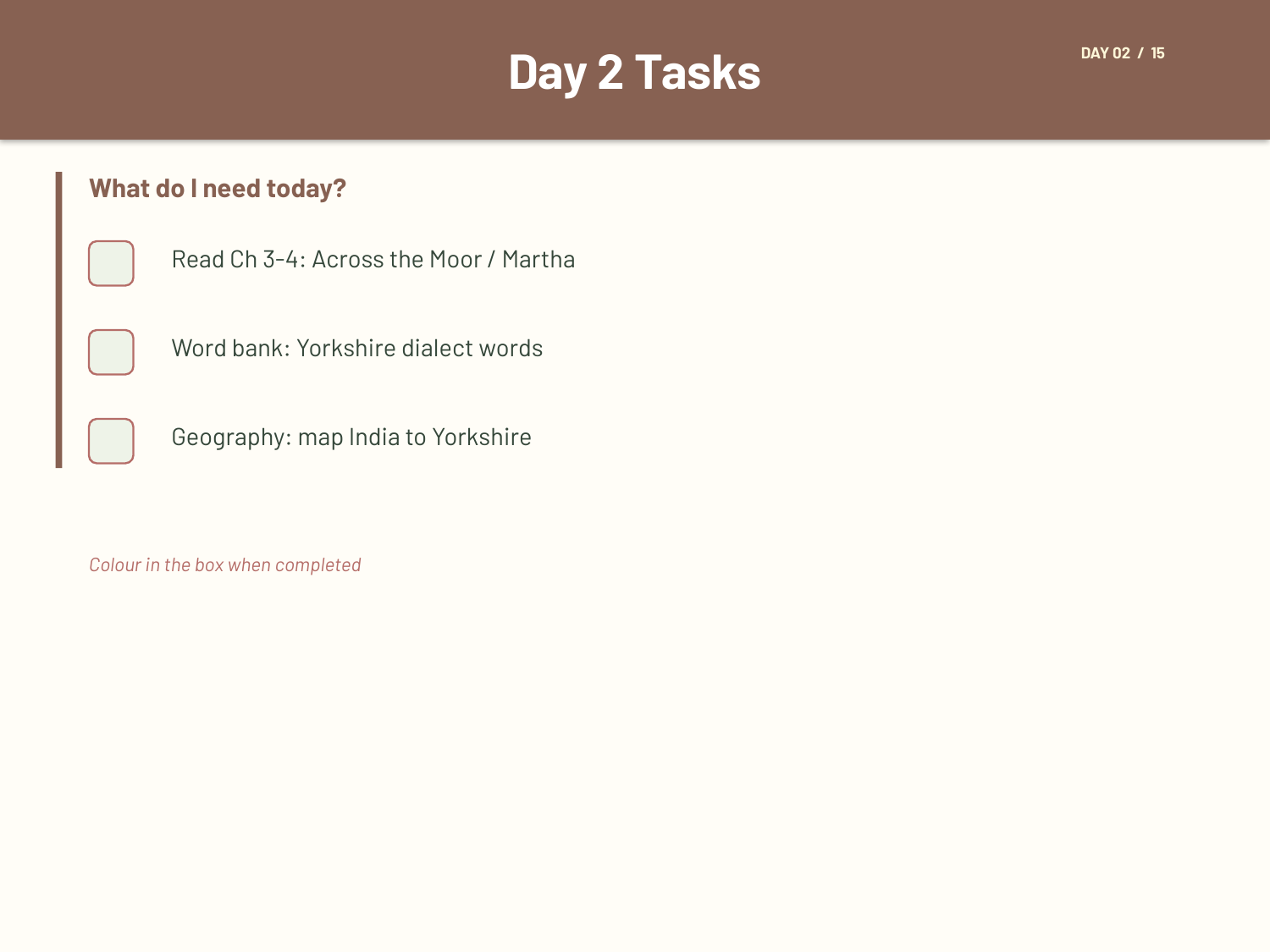

Day 2 Tasks
DAY 02  /  15
What do I need today?

Read Ch 3-4: Across the Moor / Martha

Word bank: Yorkshire dialect words

Geography: map India to Yorkshire

Colour in the box when completed